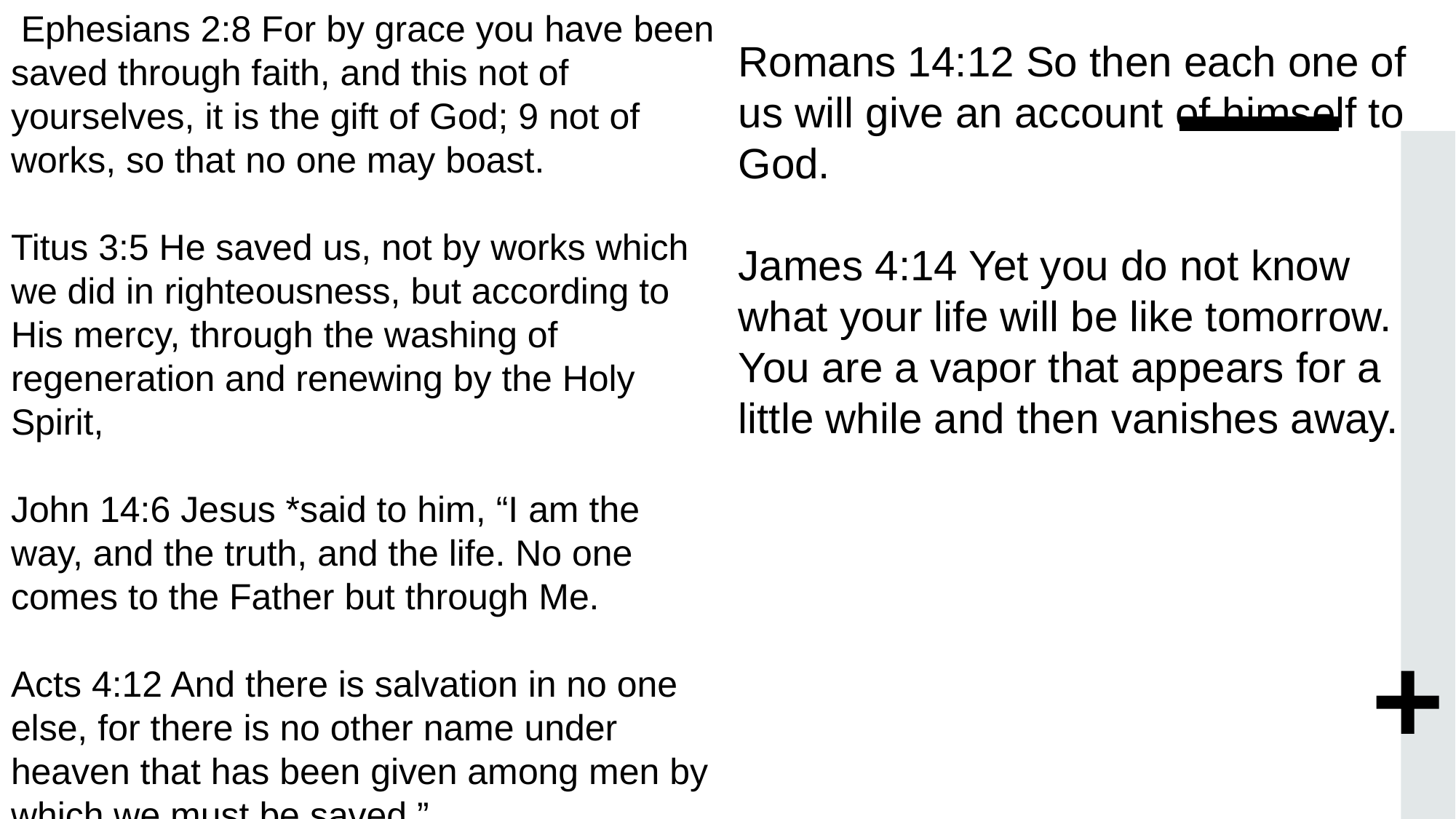

# Ephesians 2:8 For by grace you have been saved through faith, and this not of yourselves, it is the gift of God; 9 not of works, so that no one may boast. Titus 3:5 He saved us, not by works which we did in righteousness, but according to His mercy, through the washing of regeneration and renewing by the Holy Spirit, John 14:6 Jesus *said to him, “I am the way, and the truth, and the life. No one comes to the Father but through Me. Acts 4:12 And there is salvation in no one else, for there is no other name under heaven that has been given among men by which we must be saved.”
Romans 14:12 So then each one of us will give an account of himself to God.
James 4:14 Yet you do not know what your life will be like tomorrow. You are a vapor that appears for a little while and then vanishes away.